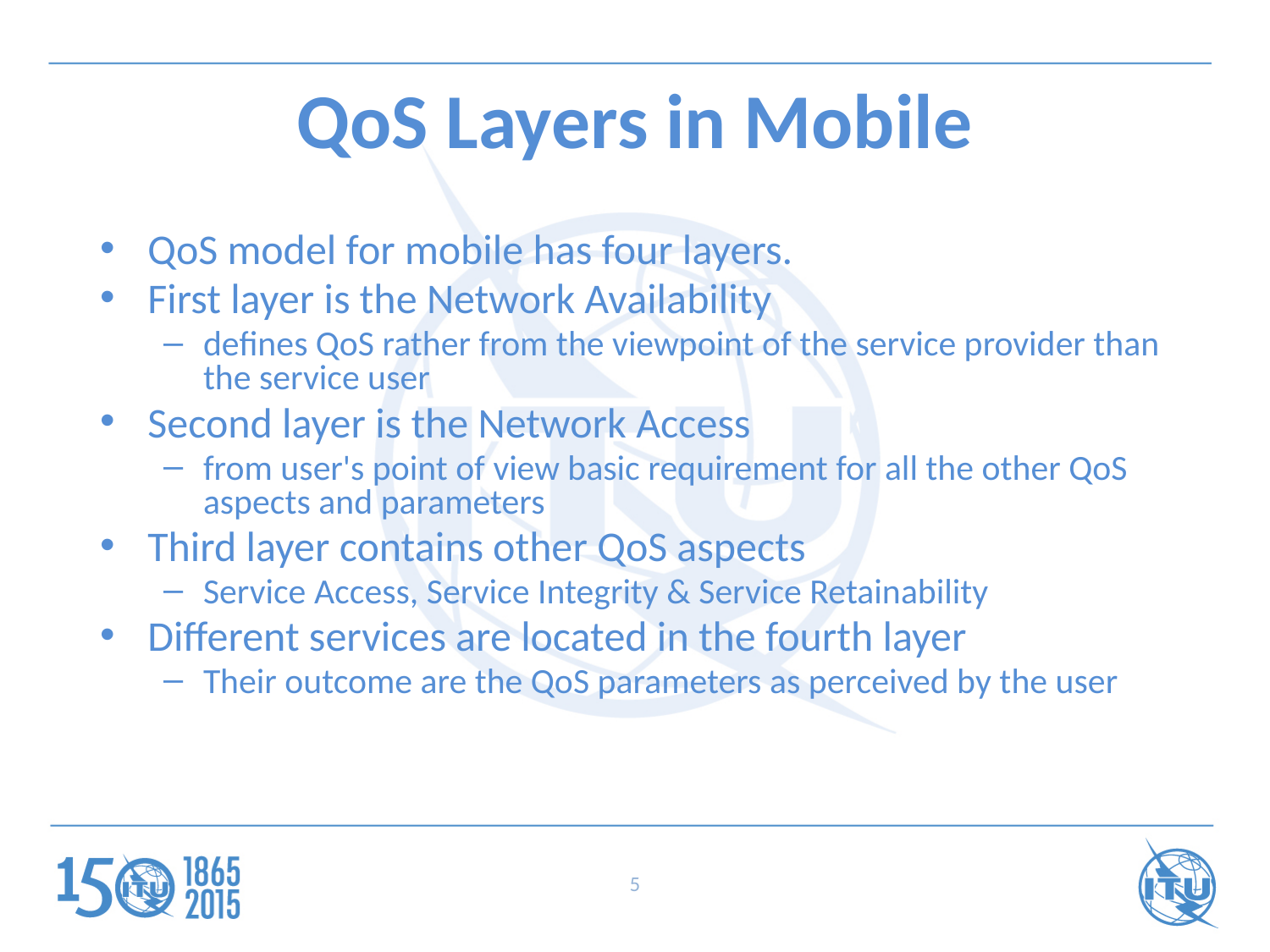

# QoS Layers in Mobile
QoS model for mobile has four layers.
First layer is the Network Availability
defines QoS rather from the viewpoint of the service provider than the service user
Second layer is the Network Access
from user's point of view basic requirement for all the other QoS aspects and parameters
Third layer contains other QoS aspects
Service Access, Service Integrity & Service Retainability
Different services are located in the fourth layer
Their outcome are the QoS parameters as perceived by the user
5